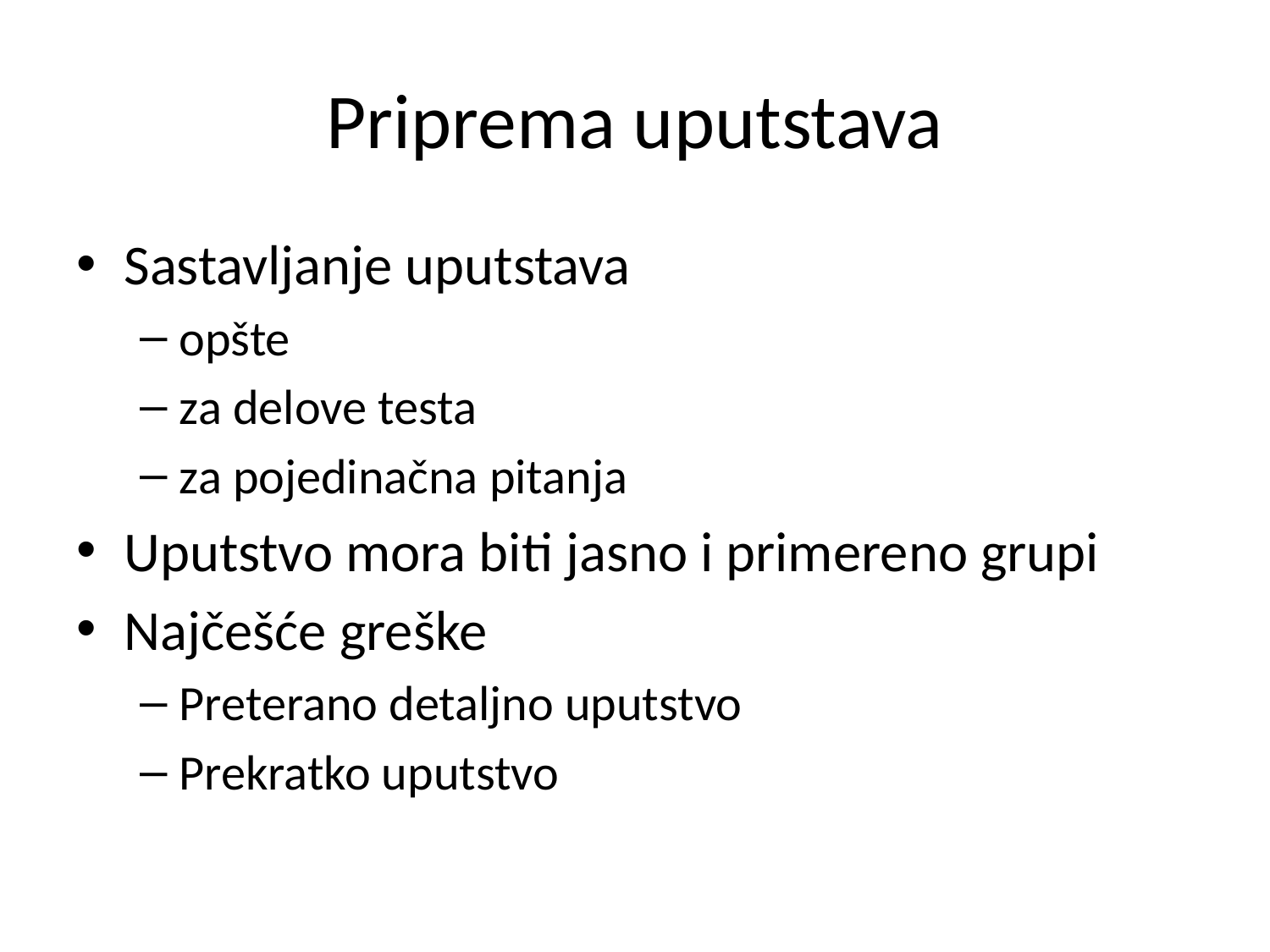

# Priprema uputstava
Sastavljanje uputstava
opšte
za delove testa
za pojedinačna pitanja
Uputstvo mora biti jasno i primereno grupi
Najčešće greške
Preterano detaljno uputstvo
Prekratko uputstvo